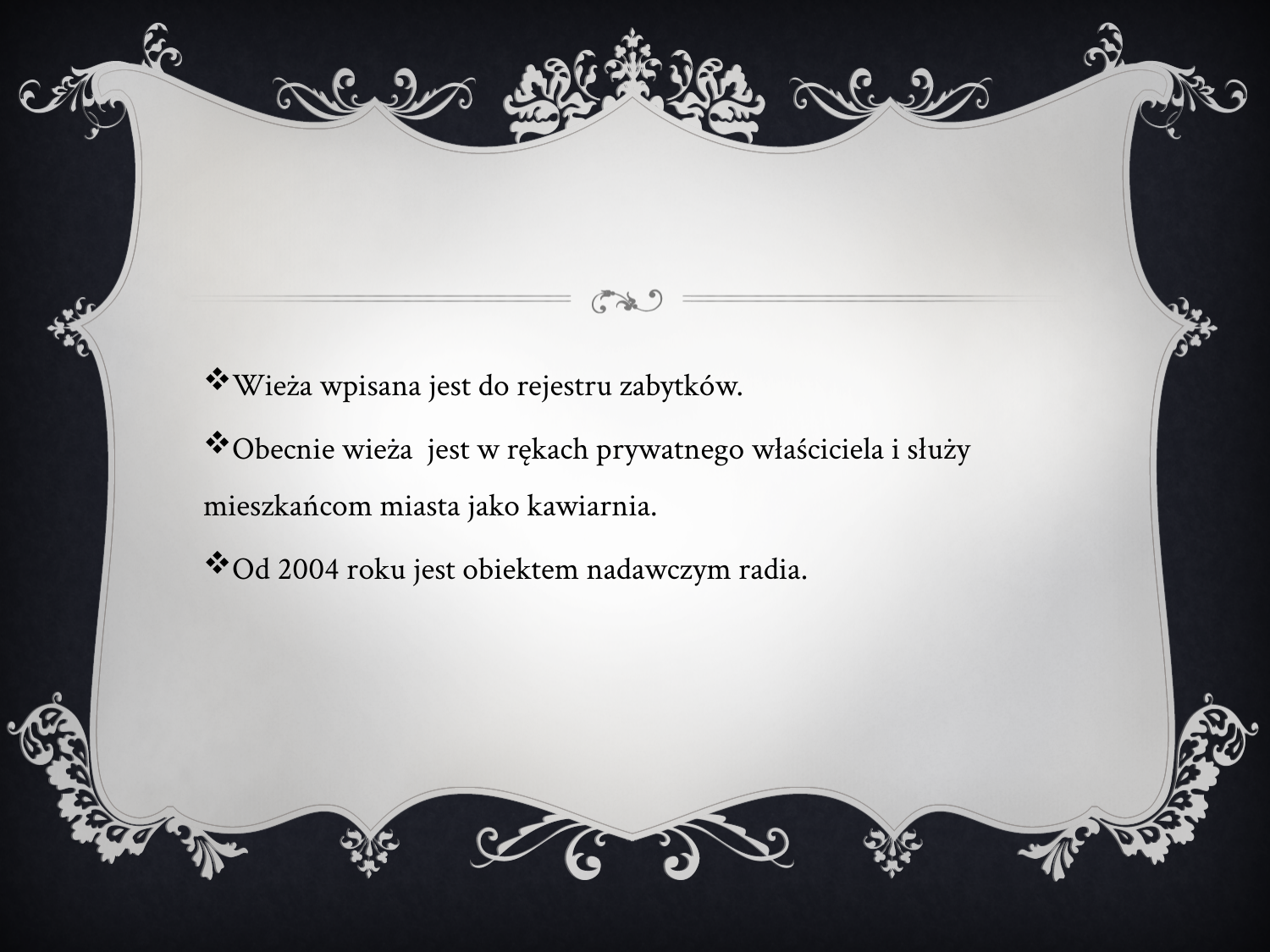

Wieża wpisana jest do rejestru zabytków.
Obecnie wieża  jest w rękach prywatnego właściciela i służy mieszkańcom miasta jako kawiarnia.
Od 2004 roku jest obiektem nadawczym radia.